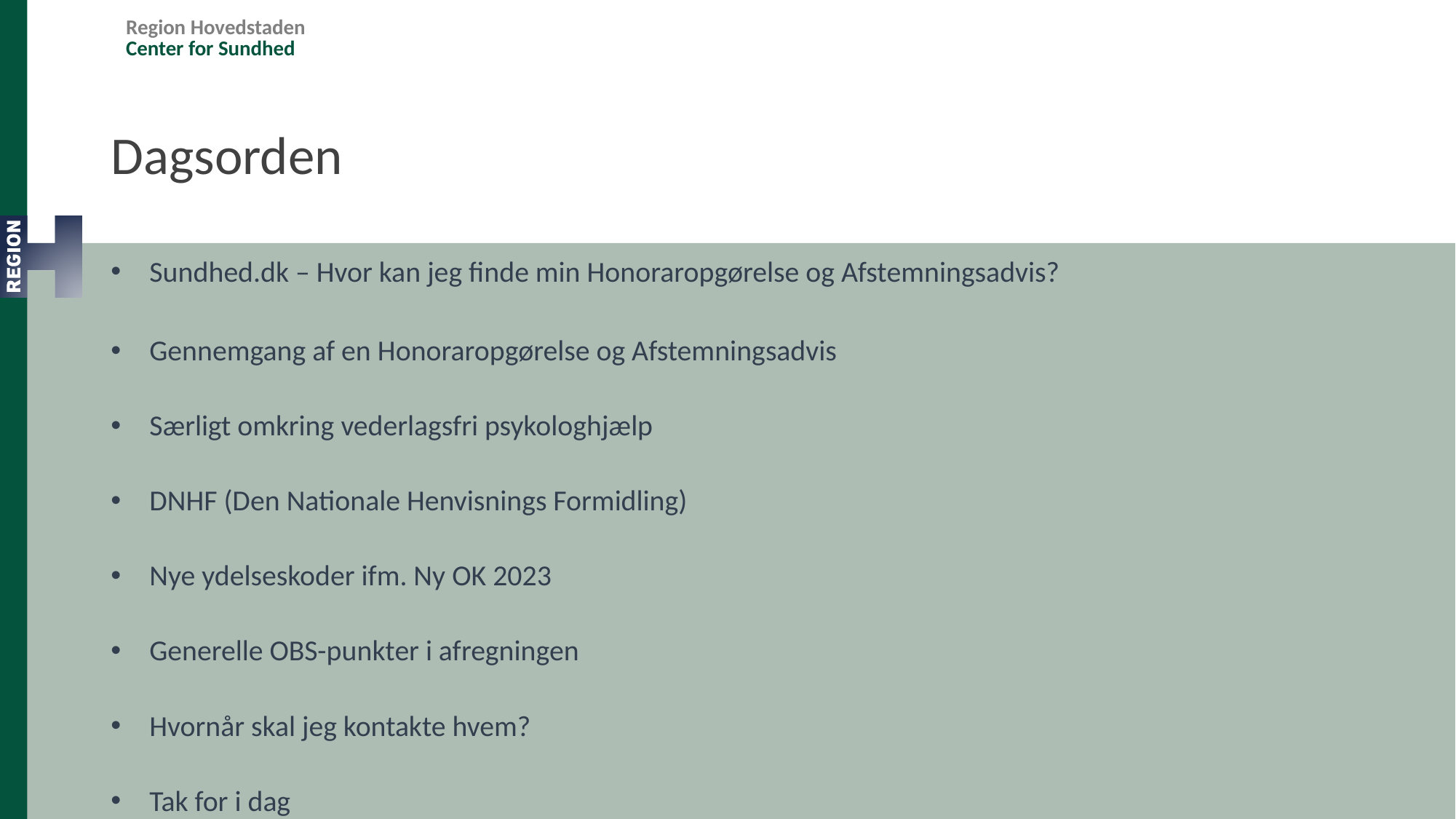

Dagsorden
Sundhed.dk – Hvor kan jeg finde min Honoraropgørelse og Afstemningsadvis?
Gennemgang af en Honoraropgørelse og Afstemningsadvis
Særligt omkring vederlagsfri psykologhjælp
DNHF (Den Nationale Henvisnings Formidling)
Nye ydelseskoder ifm. Ny OK 2023
Generelle OBS-punkter i afregningen
Hvornår skal jeg kontakte hvem?
Tak for i dag